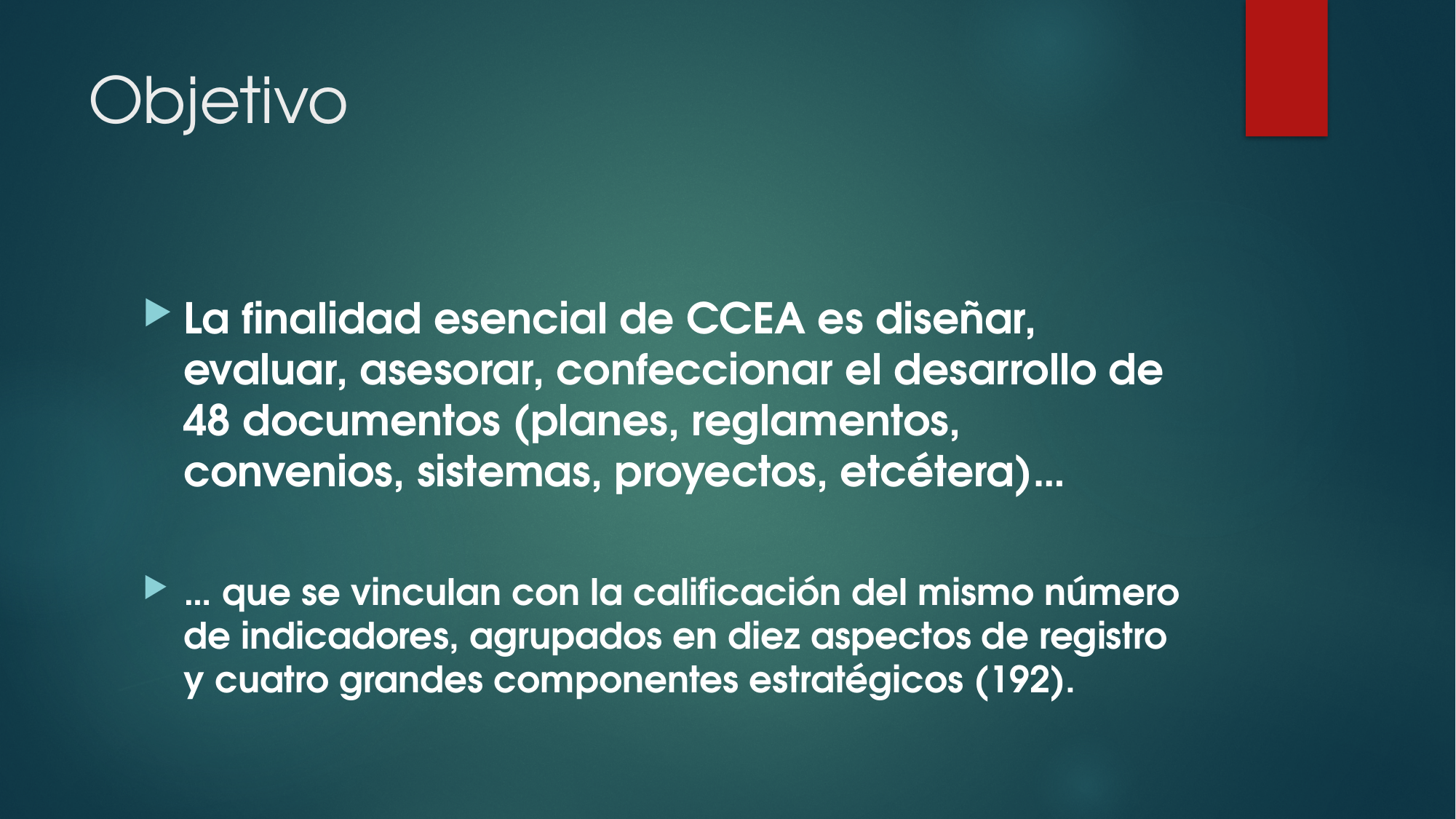

# Objetivo
La finalidad esencial de CCEA es diseñar, evaluar, asesorar, confeccionar el desarrollo de 48 documentos (planes, reglamentos, convenios, sistemas, proyectos, etcétera)…

… que se vinculan con la calificación del mismo número de indicadores, agrupados en diez aspectos de registro y cuatro grandes componentes estratégicos (192).